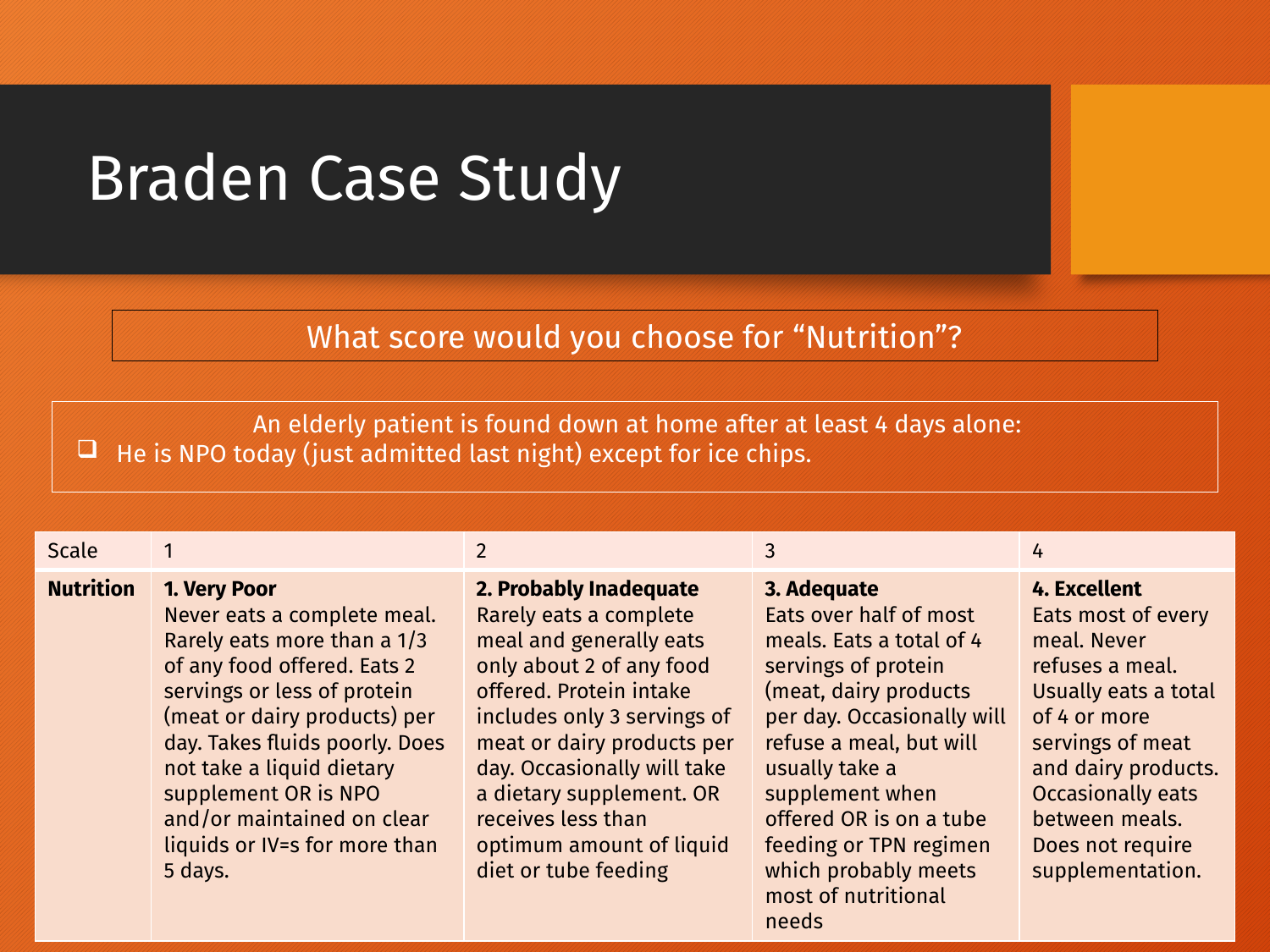

# Braden Case Study
What score would you choose for “Nutrition”?
An elderly patient is found down at home after at least 4 days alone:
He is NPO today (just admitted last night) except for ice chips.
| Scale | 1 | 2 | 3 | 4 |
| --- | --- | --- | --- | --- |
| Nutrition | 1. Very Poor Never eats a complete meal. Rarely eats more than a 1/3 of any food offered. Eats 2 servings or less of protein (meat or dairy products) per day. Takes fluids poorly. Does not take a liquid dietary supplement OR is NPO and/or maintained on clear liquids or IV=s for more than 5 days. | 2. Probably Inadequate Rarely eats a complete meal and generally eats only about 2 of any food offered. Protein intake includes only 3 servings of meat or dairy products per day. Occasionally will take a dietary supplement. OR receives less than optimum amount of liquid diet or tube feeding | 3. Adequate Eats over half of most meals. Eats a total of 4 servings of protein (meat, dairy products per day. Occasionally will refuse a meal, but will usually take a supplement when offered OR is on a tube feeding or TPN regimen which probably meets most of nutritional needs | 4. Excellent Eats most of every meal. Never refuses a meal. Usually eats a total of 4 or more servings of meat and dairy products. Occasionally eats between meals. Does not require supplementation. |